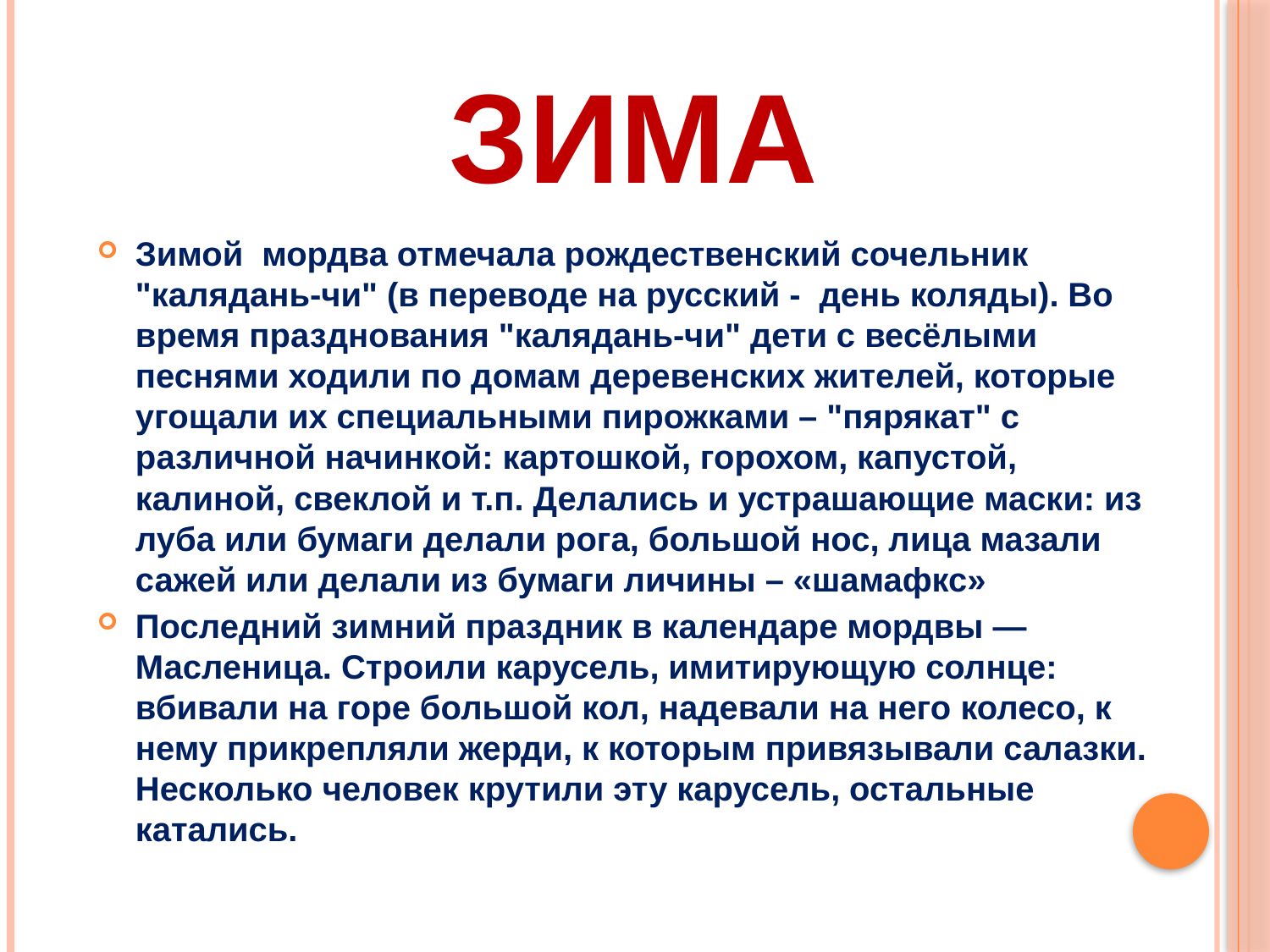

# ЗИМА
Зимой  мордва отмечала рождественский сочельник "калядань-чи" (в переводе на русский -  день коляды). Во время празднования "калядань-чи" дети с весёлыми песнями ходили по домам деревенских жителей, которые угощали их специальными пирожками – "пярякат" с различной начинкой: картошкой, горохом, капустой, калиной, свеклой и т.п. Делались и устрашающие маски: из луба или бумаги делали рога, большой нос, лица мазали сажей или делали из бумаги личины – «шамафкс»
Последний зимний праздник в календаре мордвы — Масленица. Строили карусель, имитирующую солнце: вбивали на горе большой кол, надевали на него колесо, к нему прикрепляли жерди, к которым привязывали салазки. Несколько человек крутили эту карусель, остальные катались.